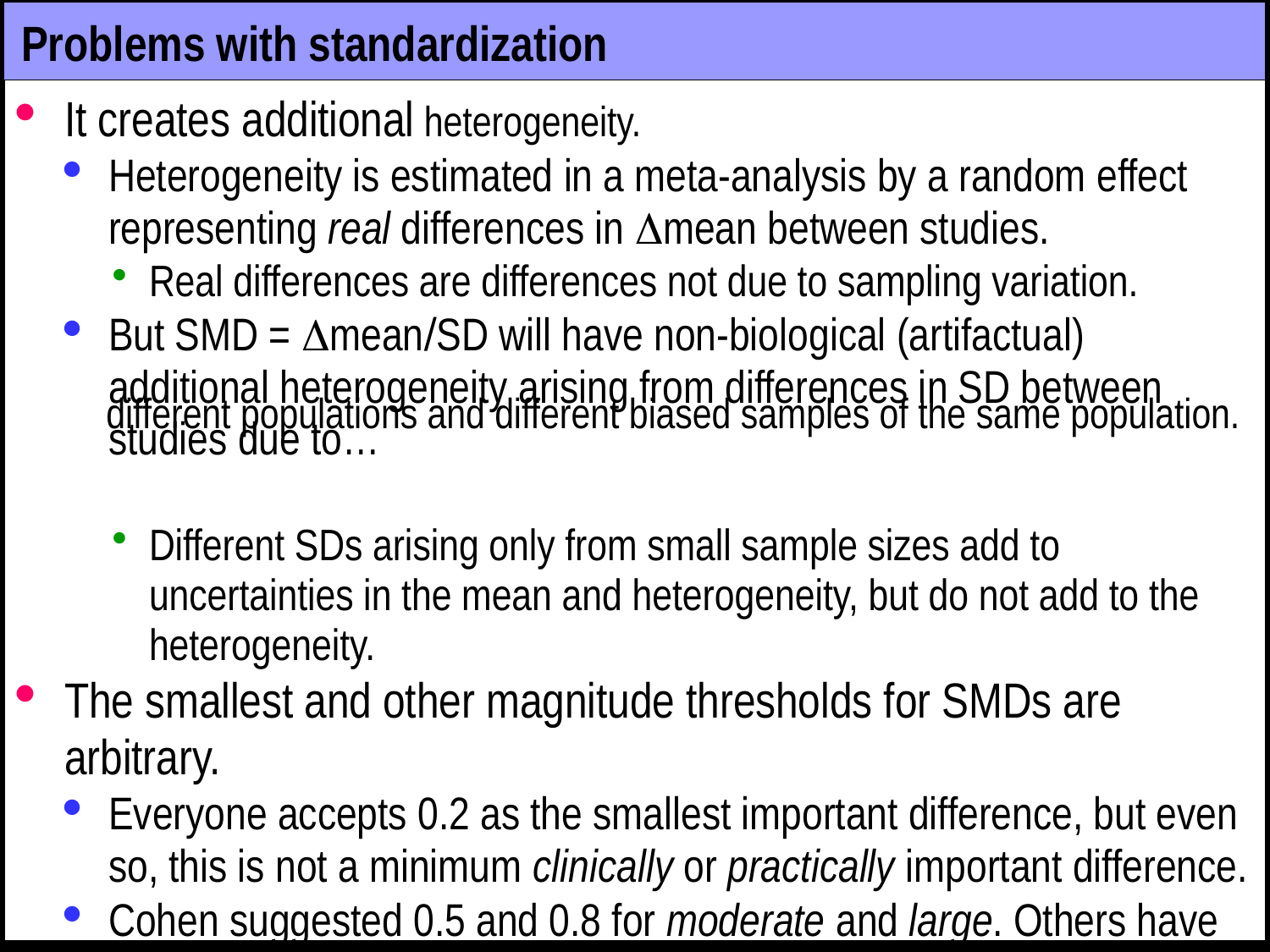

# Problems with standardization
It creates additional heterogeneity.
Heterogeneity is estimated in a meta-analysis by a random effect representing real differences in Δmean between studies.
Real differences are differences not due to sampling variation.
But SMD = Δmean/SD will have non-biological (artifactual) additional heterogeneity arising from differences in SD between studies due to…
Different SDs arising only from small sample sizes add to uncertainties in the mean and heterogeneity, but do not add to the heterogeneity.
The smallest and other magnitude thresholds for SMDs are arbitrary.
Everyone accepts 0.2 as the smallest important difference, but even so, this is not a minimum clinically or practically important difference.
Cohen suggested 0.5 and 0.8 for moderate and large. Others have argued for 0.6 and 1.2 (and 2.0 and 4.0 for very and extremely large).
The thresholds make sense only for original data that are approximately normal.
Hence meta-analysts should consider alternatives to SMDs for combining mean effects from studies with disparate measures.
different populations and different biased samples of the same population.